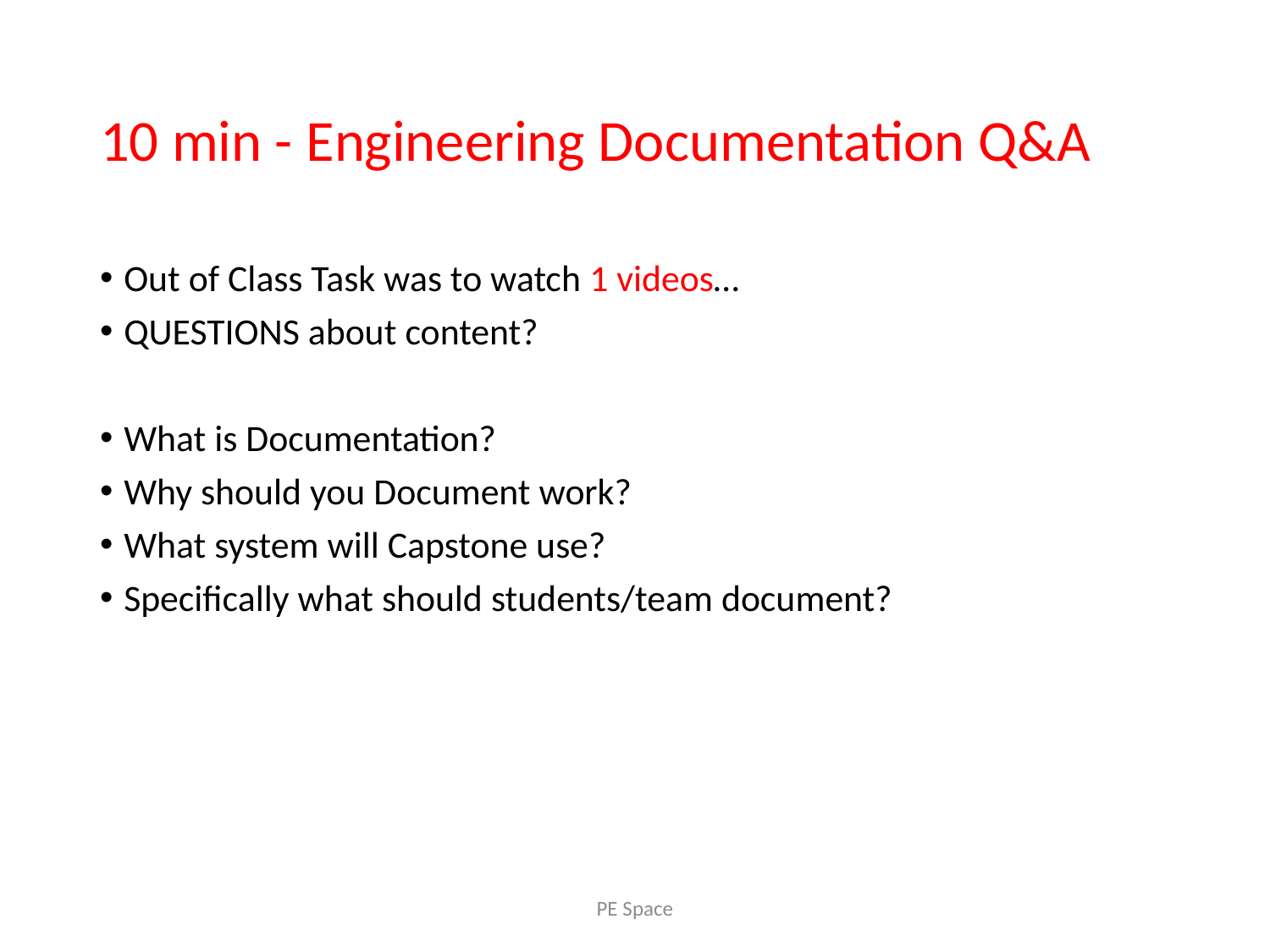

# 10 min - Engineering Documentation Q&A
Out of Class Task was to watch 1 videos…
QUESTIONS about content?

What is Documentation?
Why should you Document work?
What system will Capstone use?
Specifically what should students/team document?
PE Space